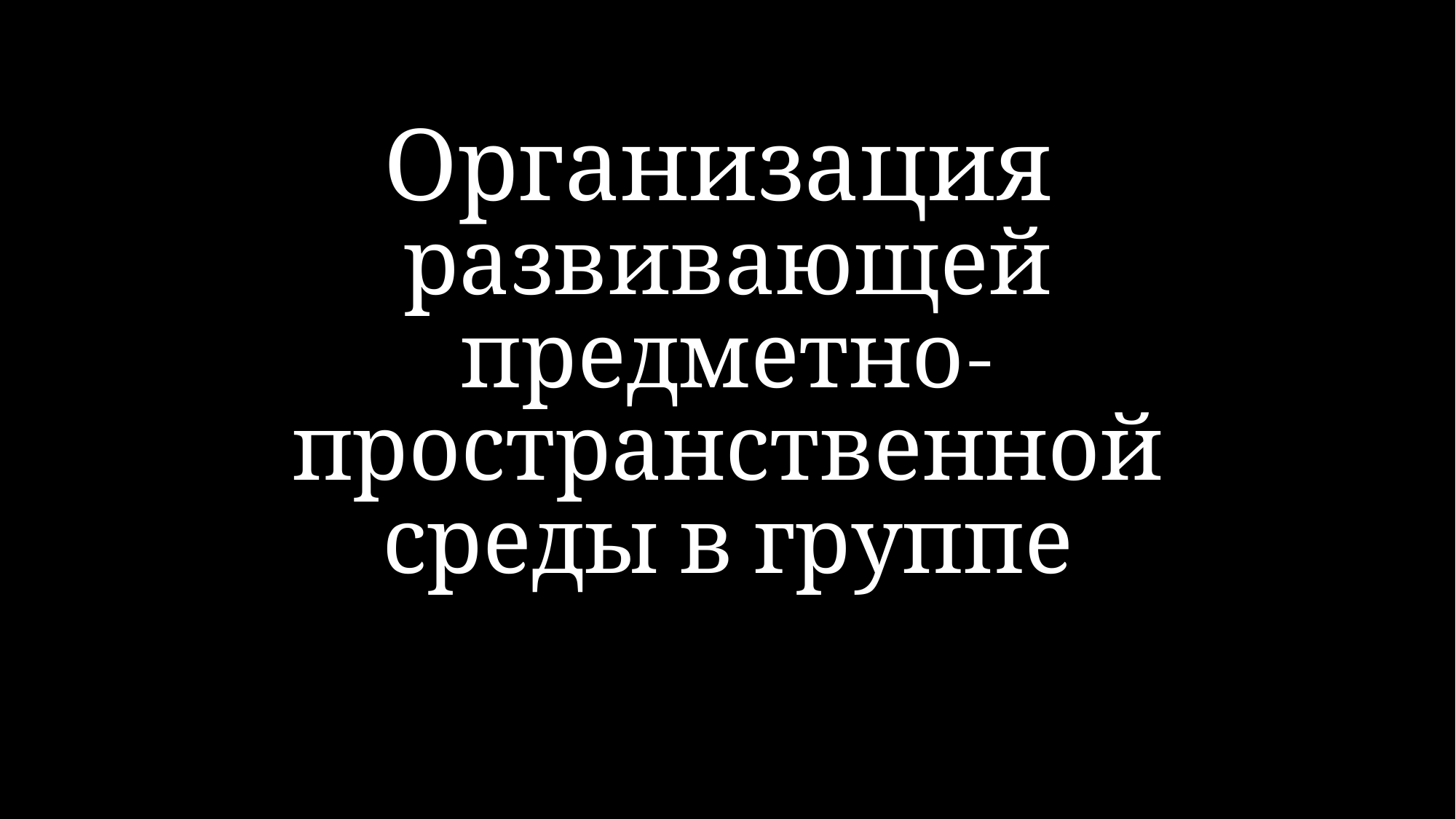

# Организация развивающей предметно-пространственной среды в группе